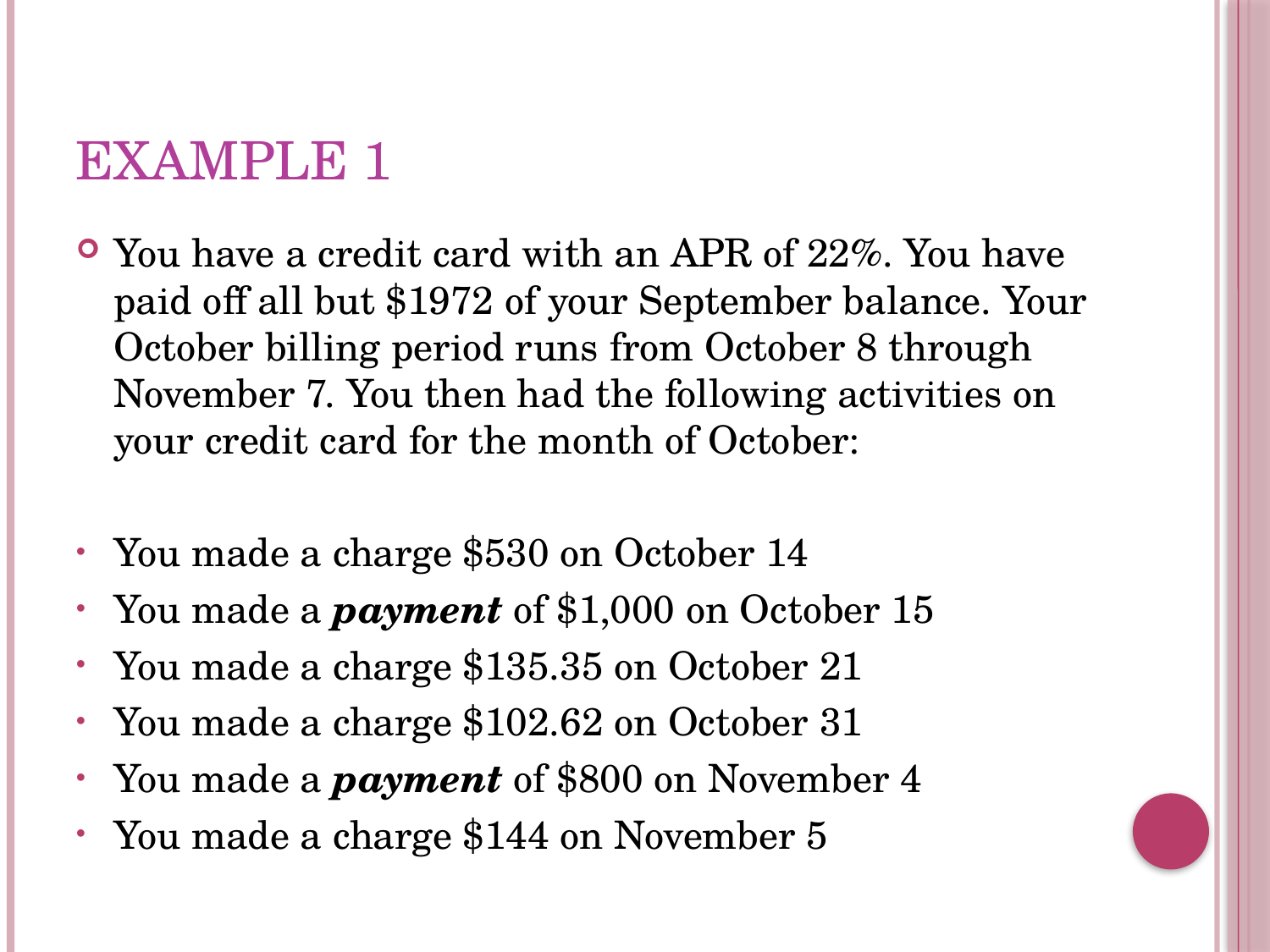

# Example 1
You have a credit card with an APR of 22%. You have paid off all but $1972 of your September balance. Your October billing period runs from October 8 through November 7. You then had the following activities on your credit card for the month of October:

You made a charge $530 on October 14
You made a payment of $1,000 on October 15
You made a charge $135.35 on October 21
You made a charge $102.62 on October 31
You made a payment of $800 on November 4
You made a charge $144 on November 5